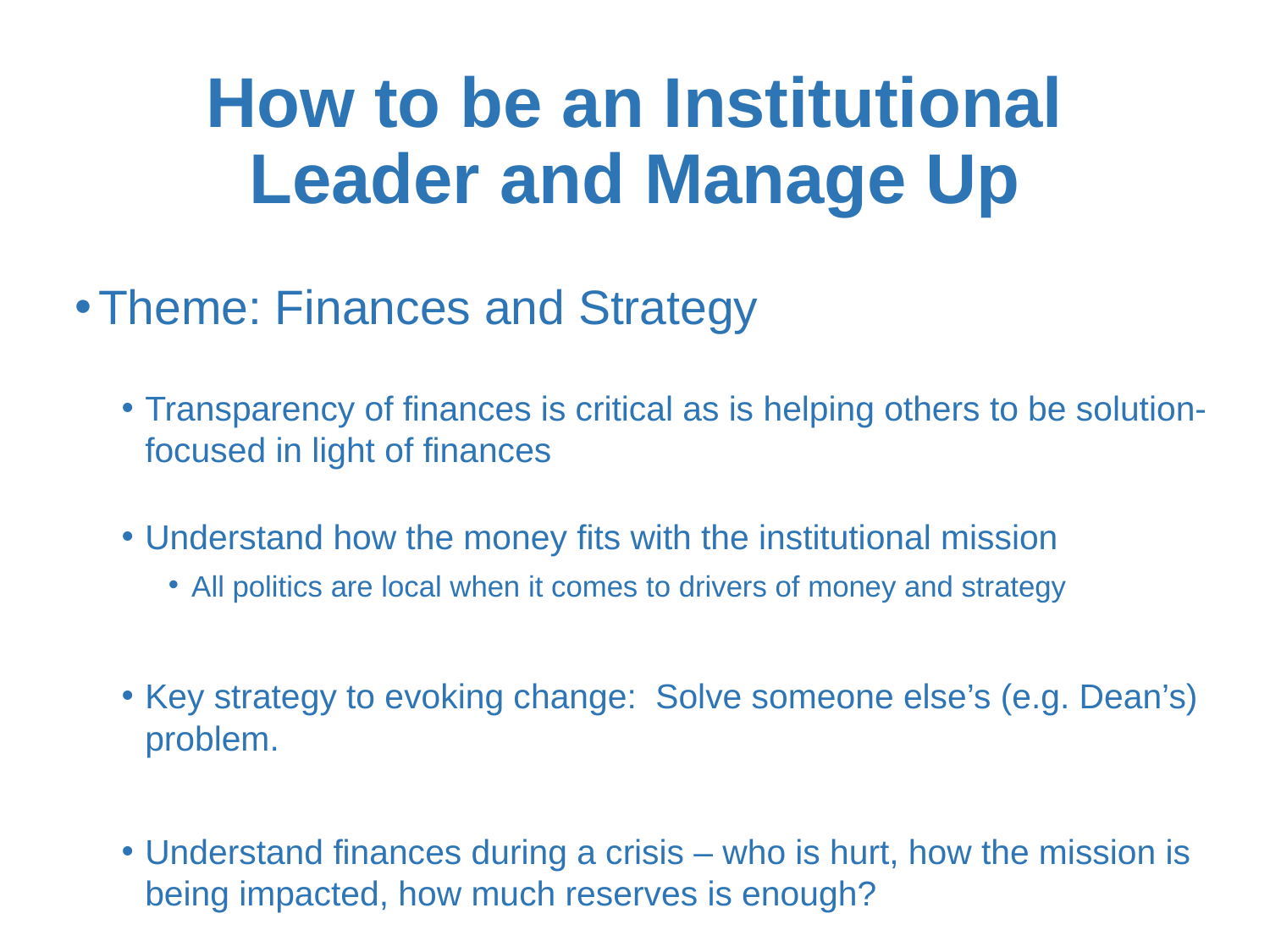

# How to be an Institutional Leader and Manage Up
Theme: Finances and Strategy

Transparency of finances is critical as is helping others to be solution-focused in light of finances
Understand how the money fits with the institutional mission
All politics are local when it comes to drivers of money and strategy

Key strategy to evoking change:  Solve someone else’s (e.g. Dean’s) problem.

Understand finances during a crisis – who is hurt, how the mission is being impacted, how much reserves is enough?